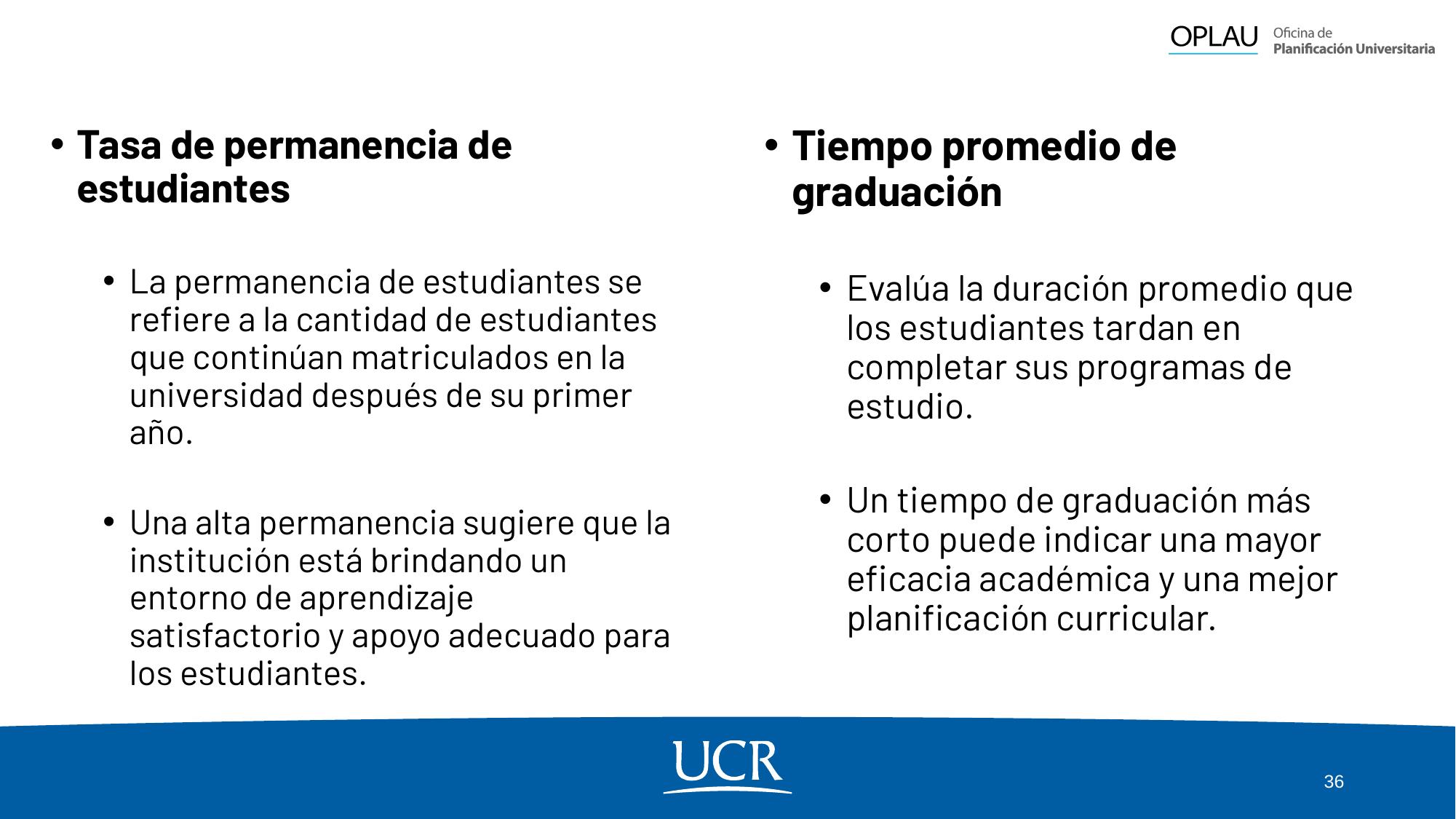

Tiempo promedio de graduación

Evalúa la duración promedio que los estudiantes tardan en completar sus programas de estudio.

Un tiempo de graduación más corto puede indicar una mayor eficacia académica y una mejor planificación curricular.
Tasa de permanencia de estudiantes

La permanencia de estudiantes se refiere a la cantidad de estudiantes que continúan matriculados en la universidad después de su primer año.

Una alta permanencia sugiere que la institución está brindando un entorno de aprendizaje satisfactorio y apoyo adecuado para los estudiantes.
36